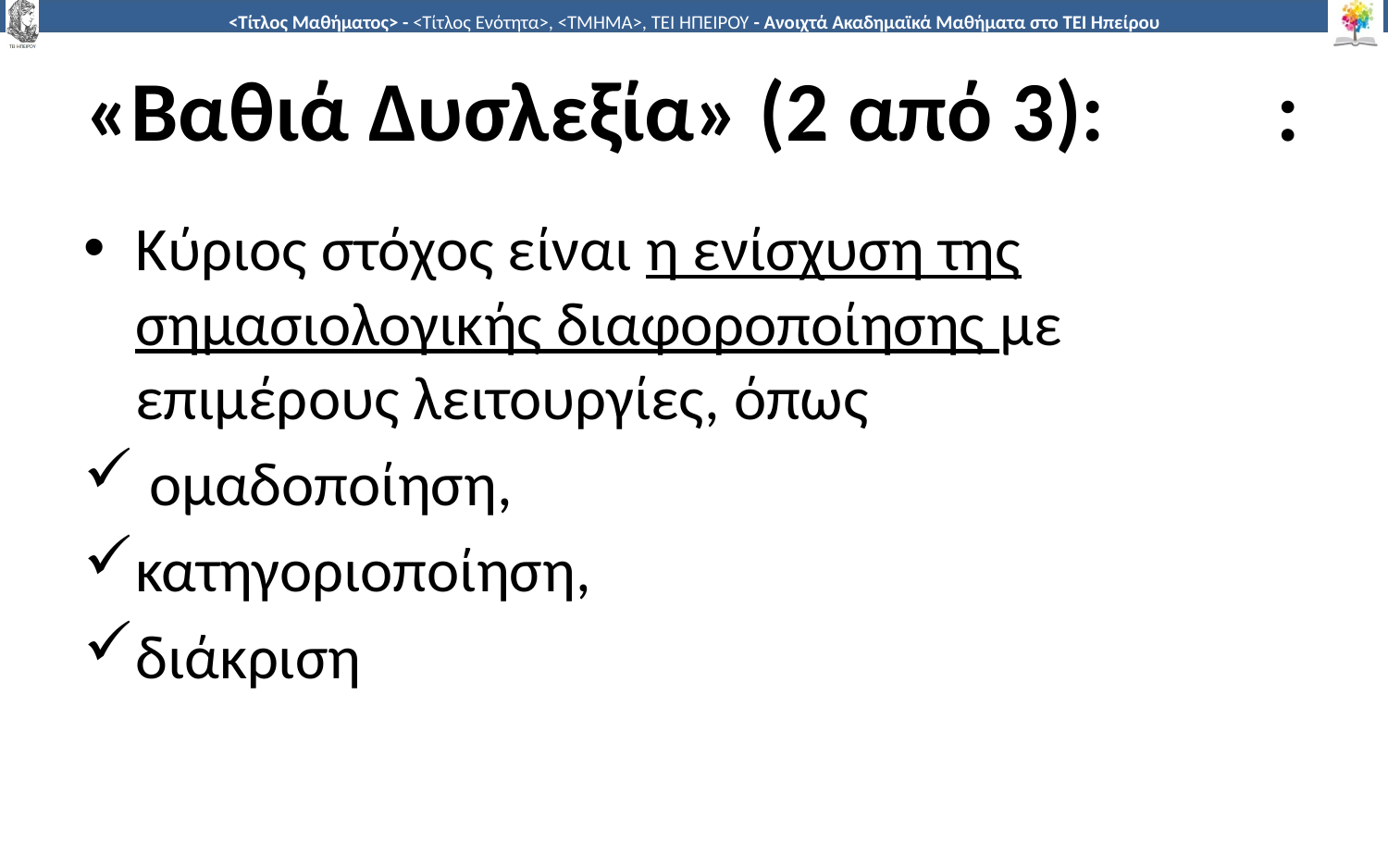

# «Βαθιά Δυσλεξία» (2 από 3):         :
Κύριος στόχος είναι η ενίσχυση της σημασιολογικής διαφοροποίησης με επιμέρους λειτουργίες, όπως
 ομαδοποίηση,
κατηγοριοποίηση,
διάκριση